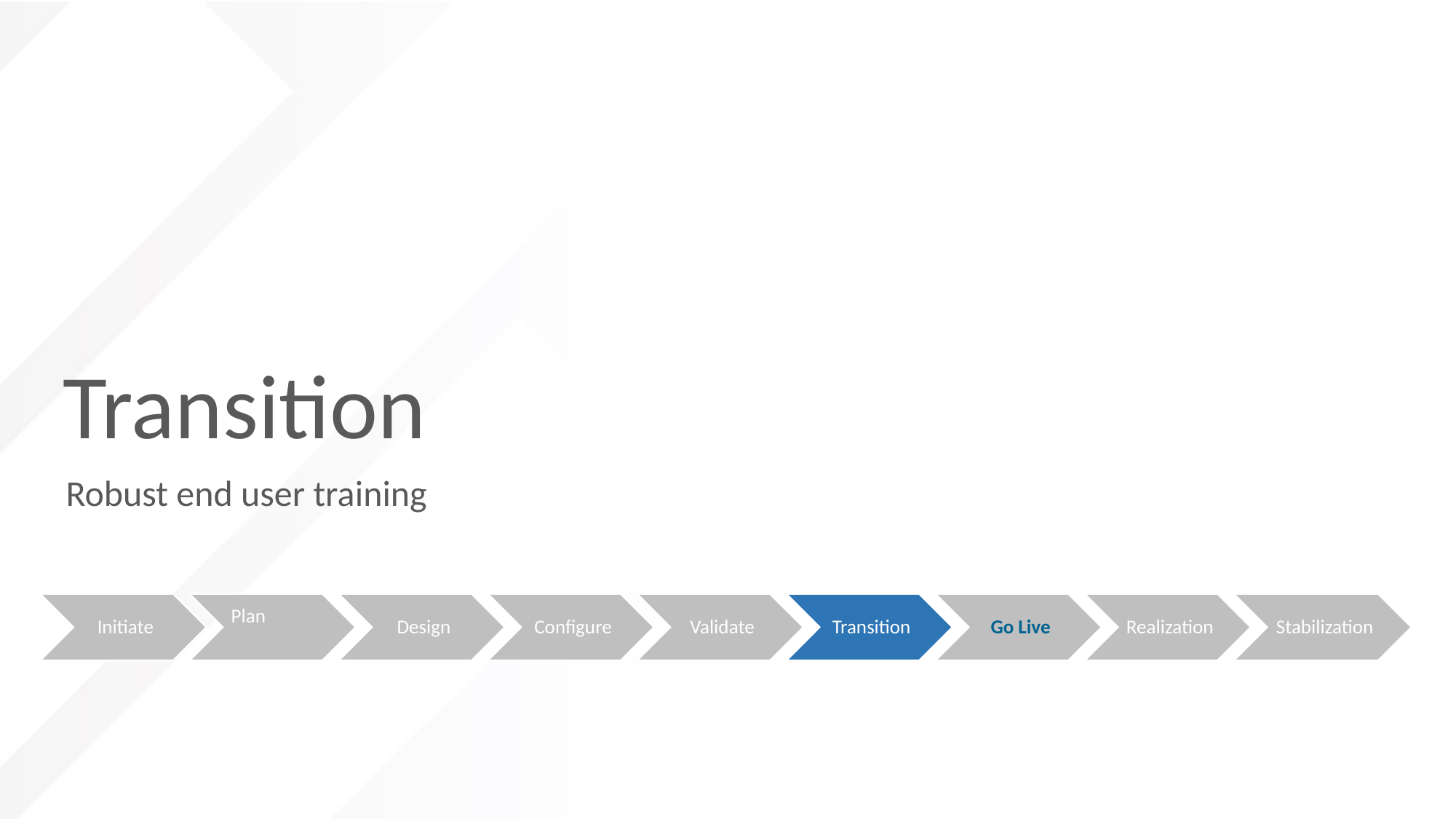

# Transition
Initiate
Plan
Design
Configure
Validate
Transition
Go Live
Realization
Stabilization
Robust end user training
26